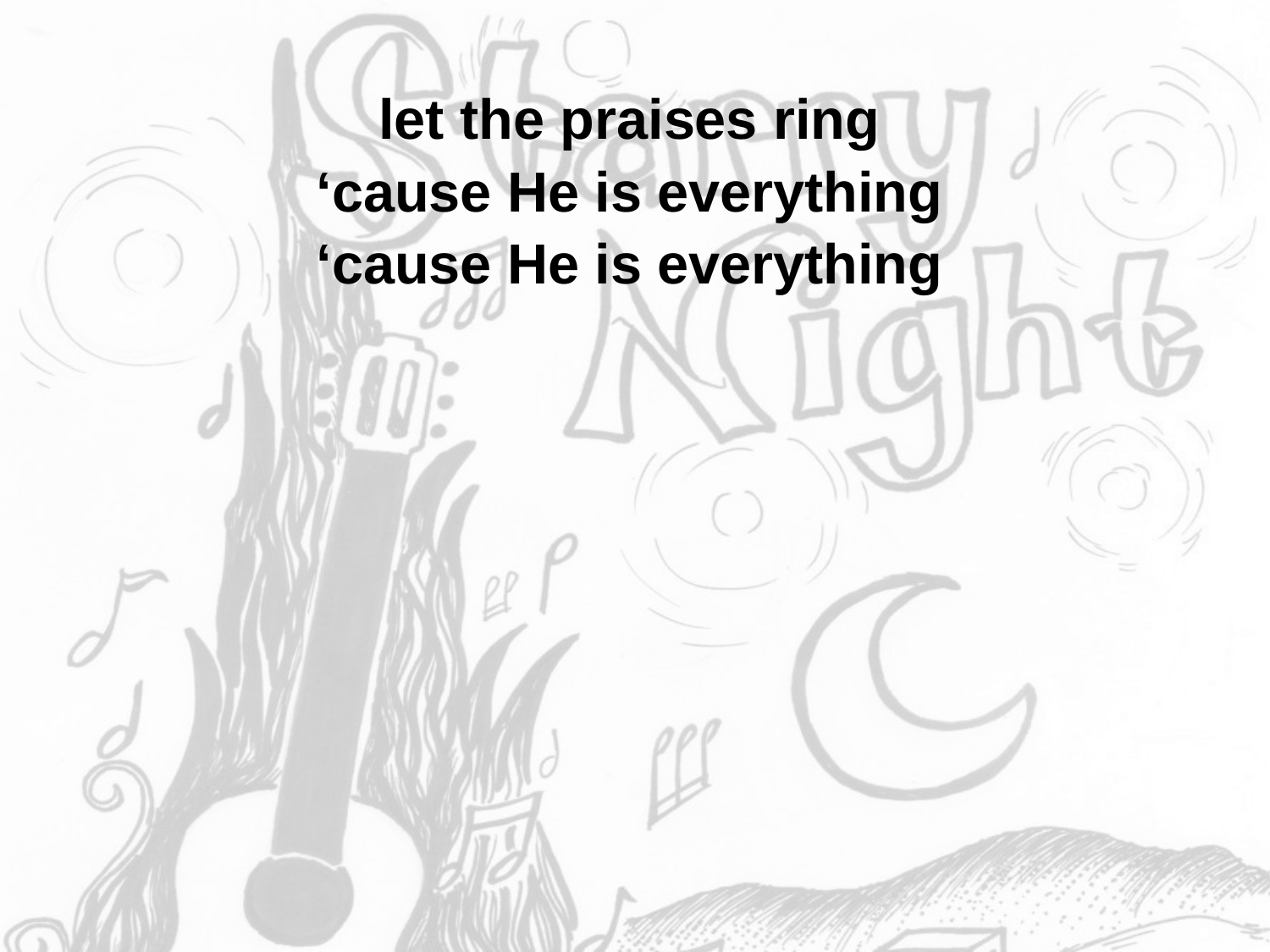

let the praises ring
‘cause He is everything
‘cause He is everything